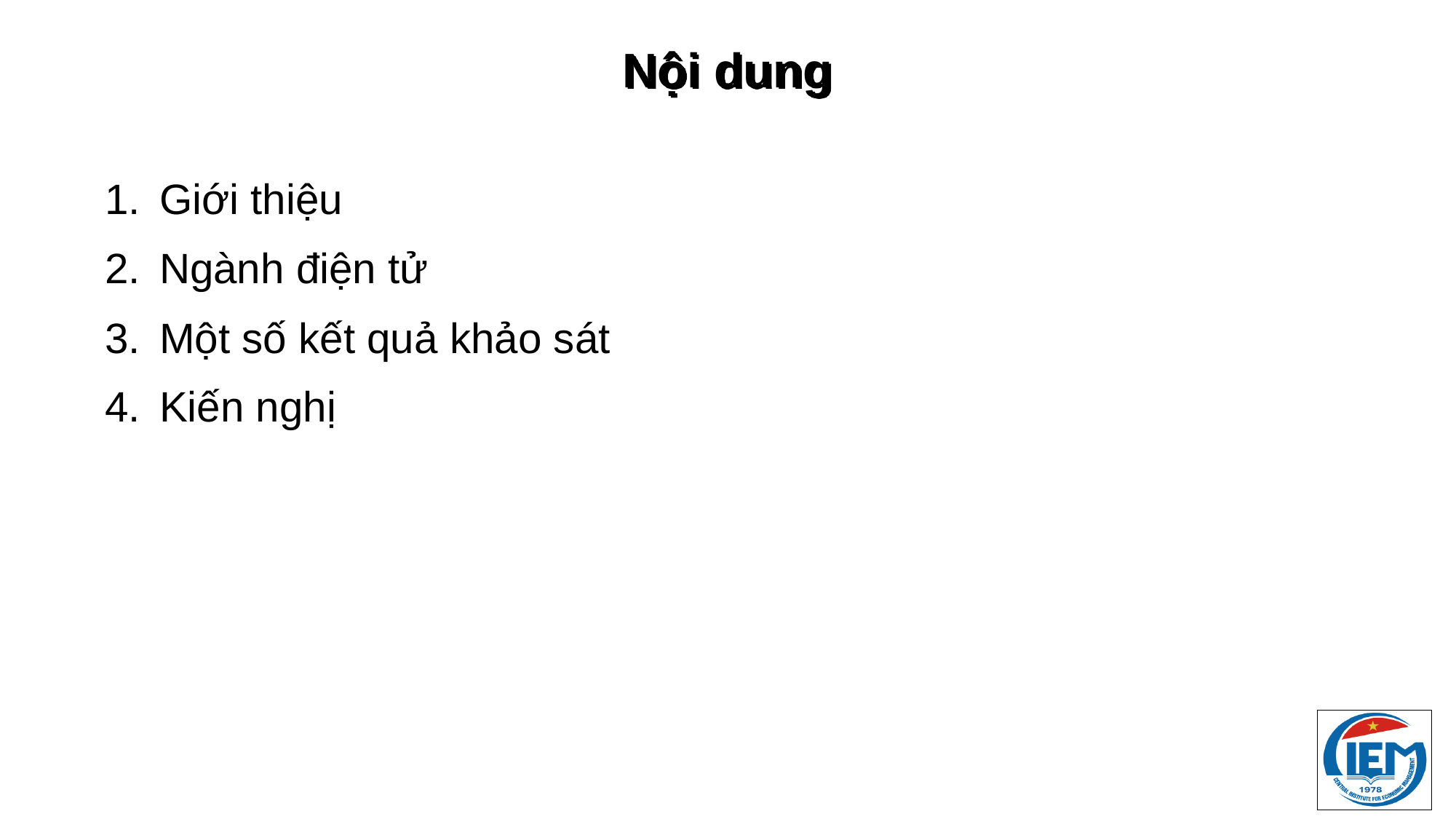

# Nội dung
Giới thiệu
Ngành điện tử
Một số kết quả khảo sát
Kiến nghị